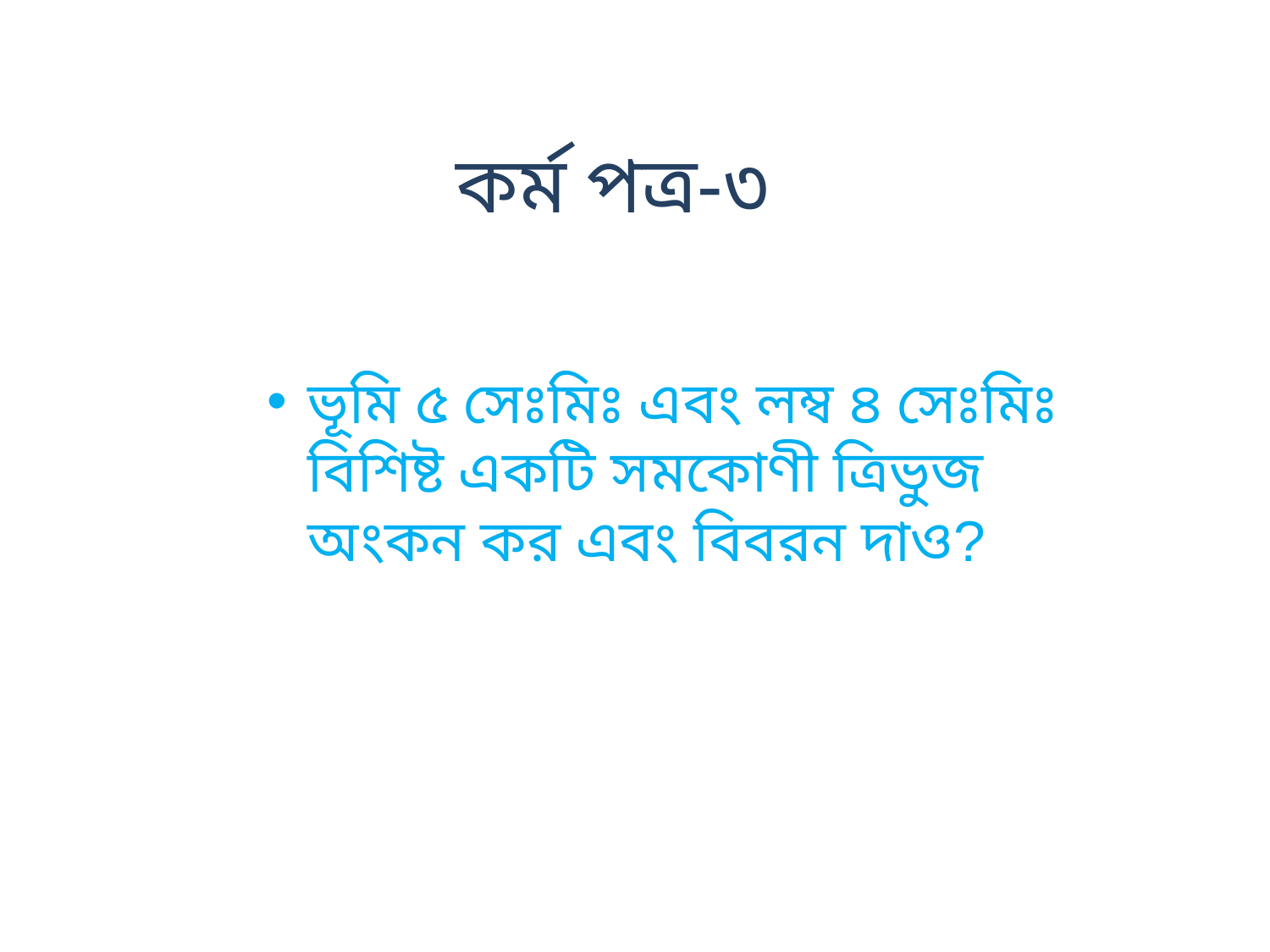

# কর্ম পত্র-৩
ভূমি ৫ সেঃমিঃ এবং লম্ব ৪ সেঃমিঃ বিশিষ্ট একটি সমকোণী ত্রিভুজ অংকন কর এবং বিবরন দাও?